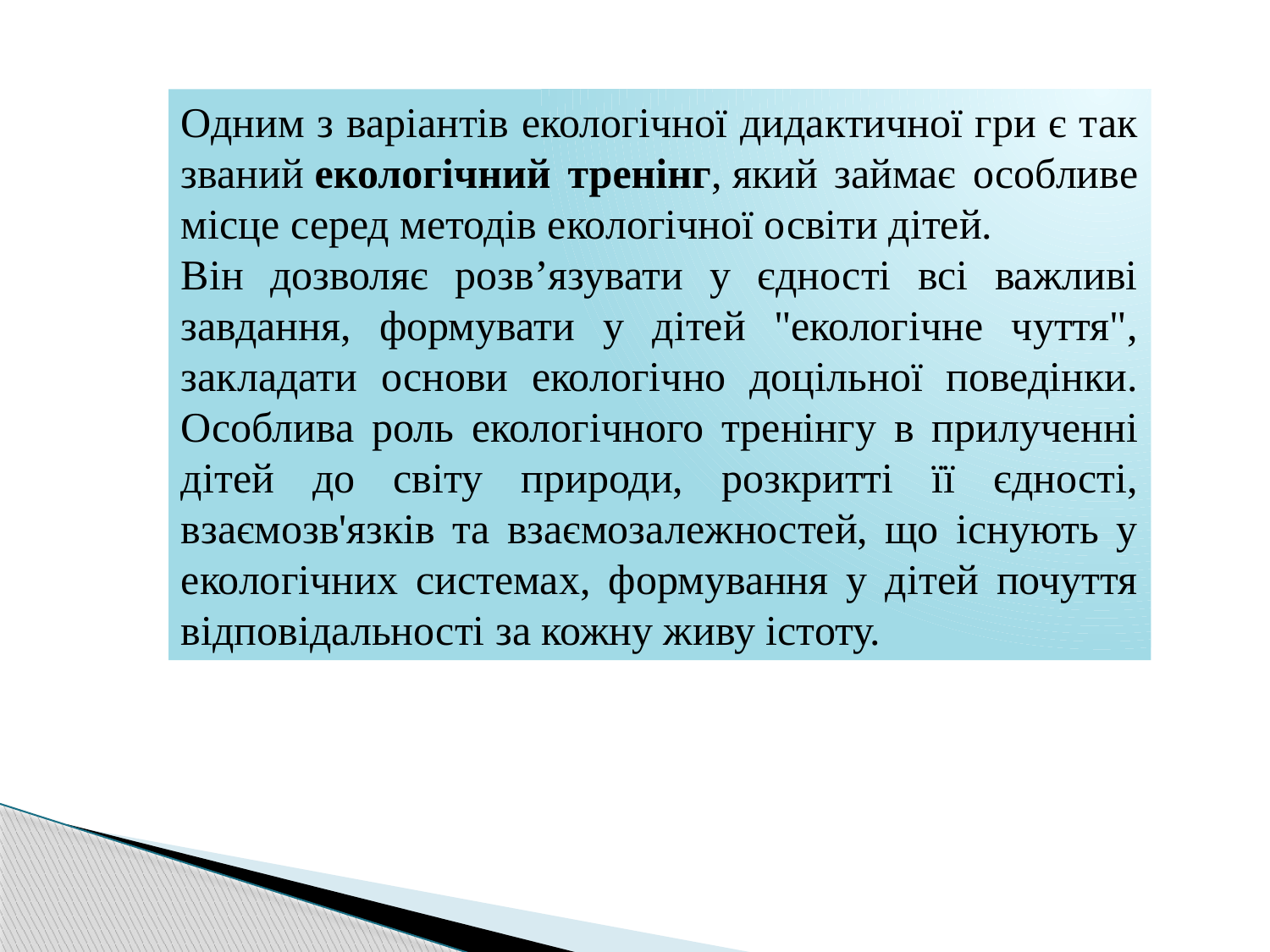

Одним з варіантів екологічної дидактичної гри є так званий екологічний тренінг, який займає особливе місце серед методів екологічної освіти дітей.
Він дозволяє розв’язувати у єдності всі важливі завдання, формувати у дітей "екологічне чуття", закладати основи екологічно доцільної поведінки. Особлива роль екологічного тренінгу в прилученні дітей до світу природи, розкритті її єдності, взаємозв'язків та взаємозалежностей, що існують у екологічних системах, формування у дітей почуття відповідальності за кожну живу істоту.